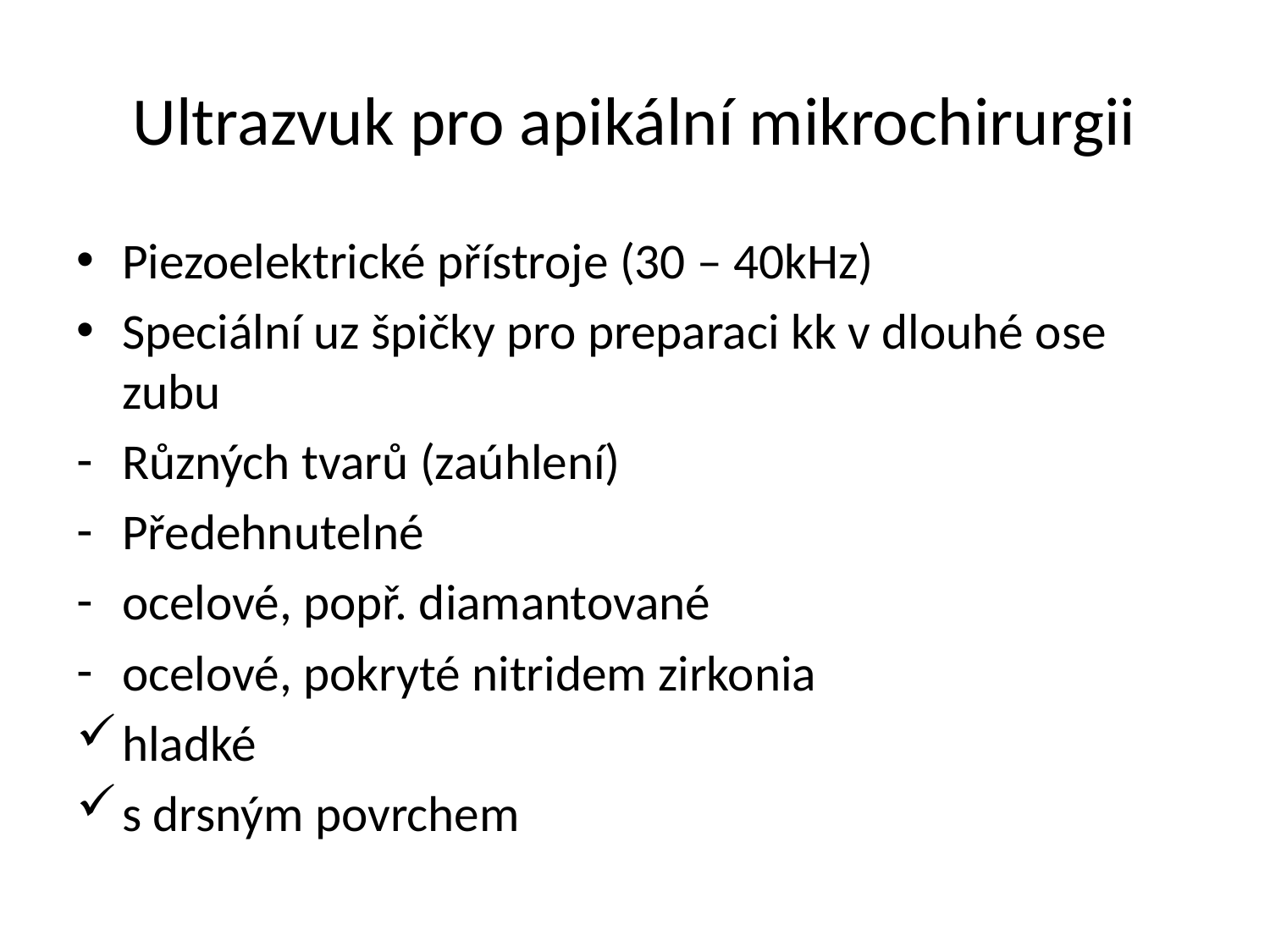

# Ultrazvuk pro apikální mikrochirurgii
Piezoelektrické přístroje (30 – 40kHz)
Speciální uz špičky pro preparaci kk v dlouhé ose zubu
Různých tvarů (zaúhlení)
Předehnutelné
ocelové, popř. diamantované
ocelové, pokryté nitridem zirkonia
hladké
s drsným povrchem